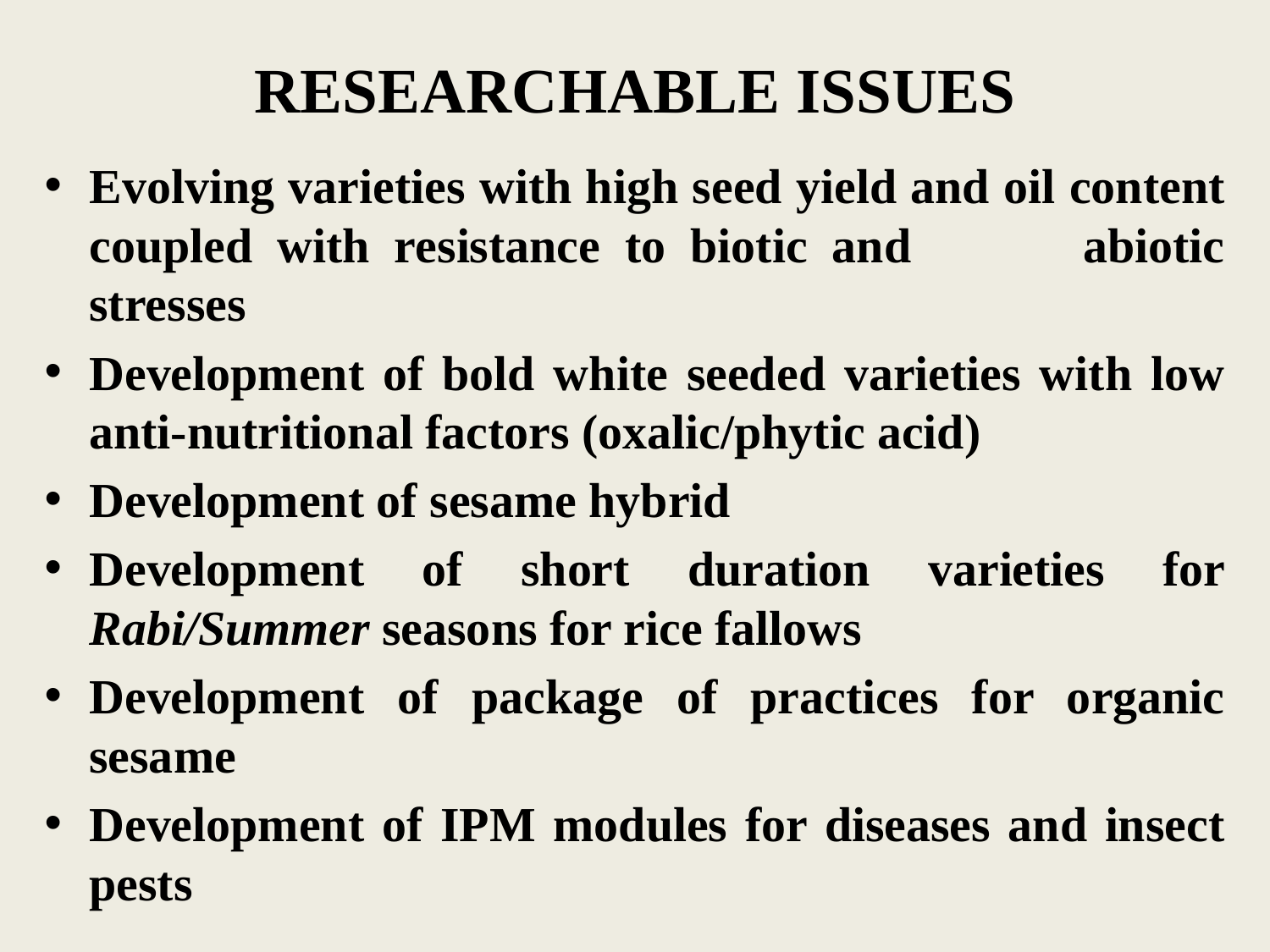

# RESEARCHABLE ISSUES
Evolving varieties with high seed yield and oil content coupled with resistance to biotic and       abiotic stresses
Development of bold white seeded varieties with low anti-nutritional factors (oxalic/phytic acid)
Development of sesame hybrid
Development of short duration varieties for Rabi/Summer seasons for rice fallows
Development of package of practices for organic sesame
Development of IPM modules for diseases and insect pests